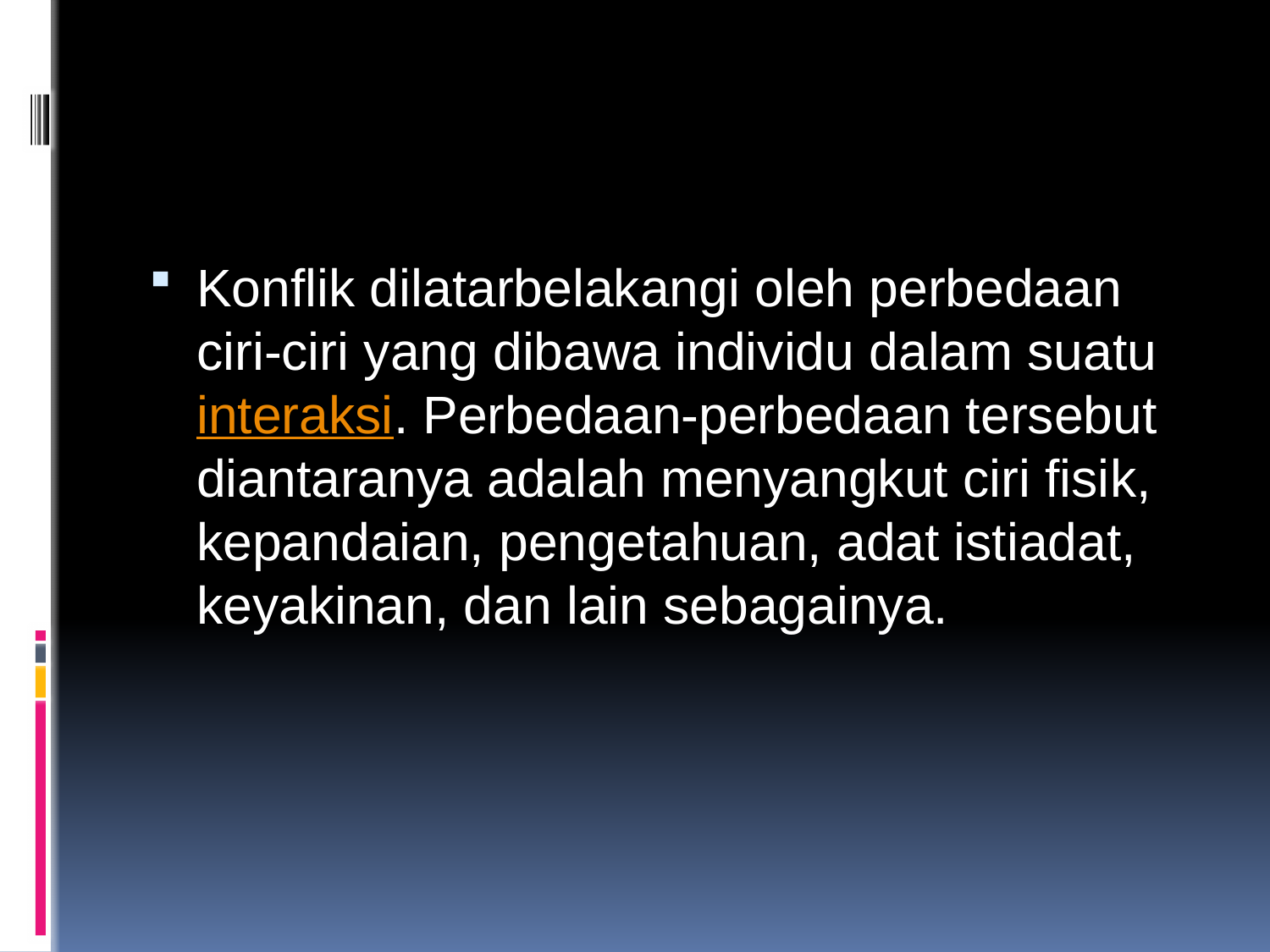

Konflik dilatarbelakangi oleh perbedaan ciri-ciri yang dibawa individu dalam suatu interaksi. Perbedaan-perbedaan tersebut diantaranya adalah menyangkut ciri fisik, kepandaian, pengetahuan, adat istiadat, keyakinan, dan lain sebagainya.